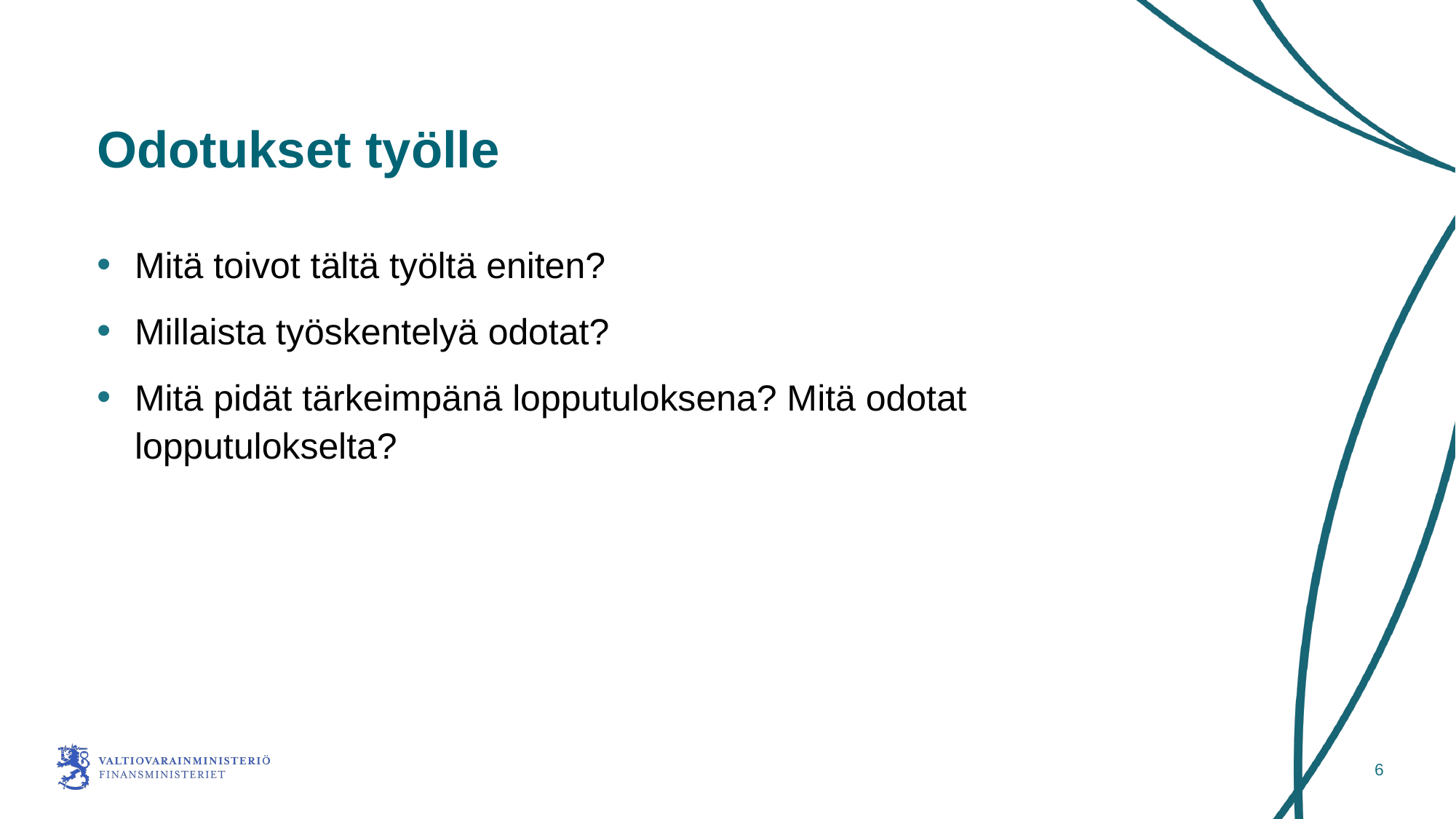

# Odotukset työlle
Mitä toivot tältä työltä eniten?
Millaista työskentelyä odotat?
Mitä pidät tärkeimpänä lopputuloksena? Mitä odotat lopputulokselta?

6